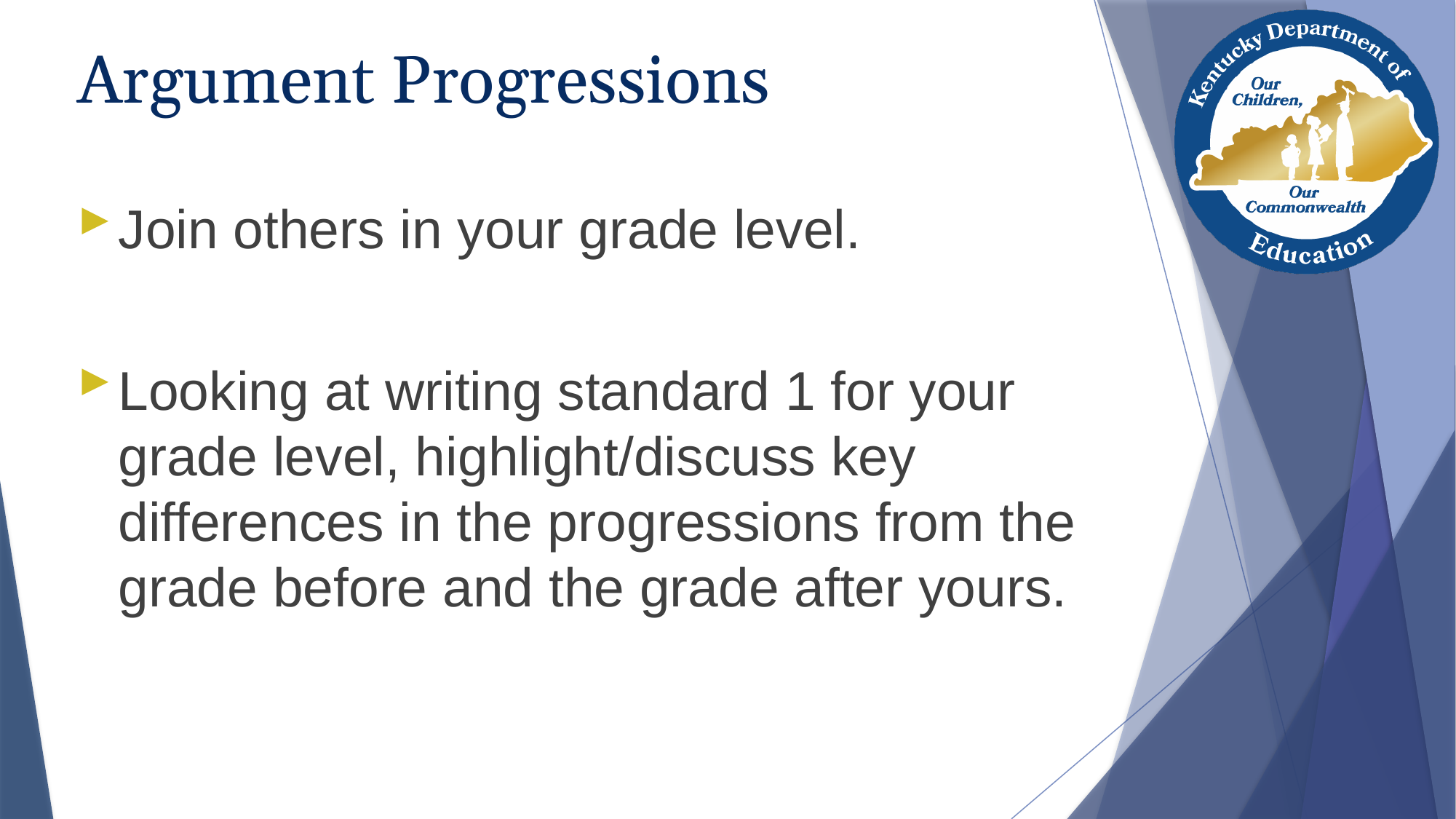

# Argument Progressions
Join others in your grade level.

Looking at writing standard 1 for your grade level, highlight/discuss key differences in the progressions from the grade before and the grade after yours.